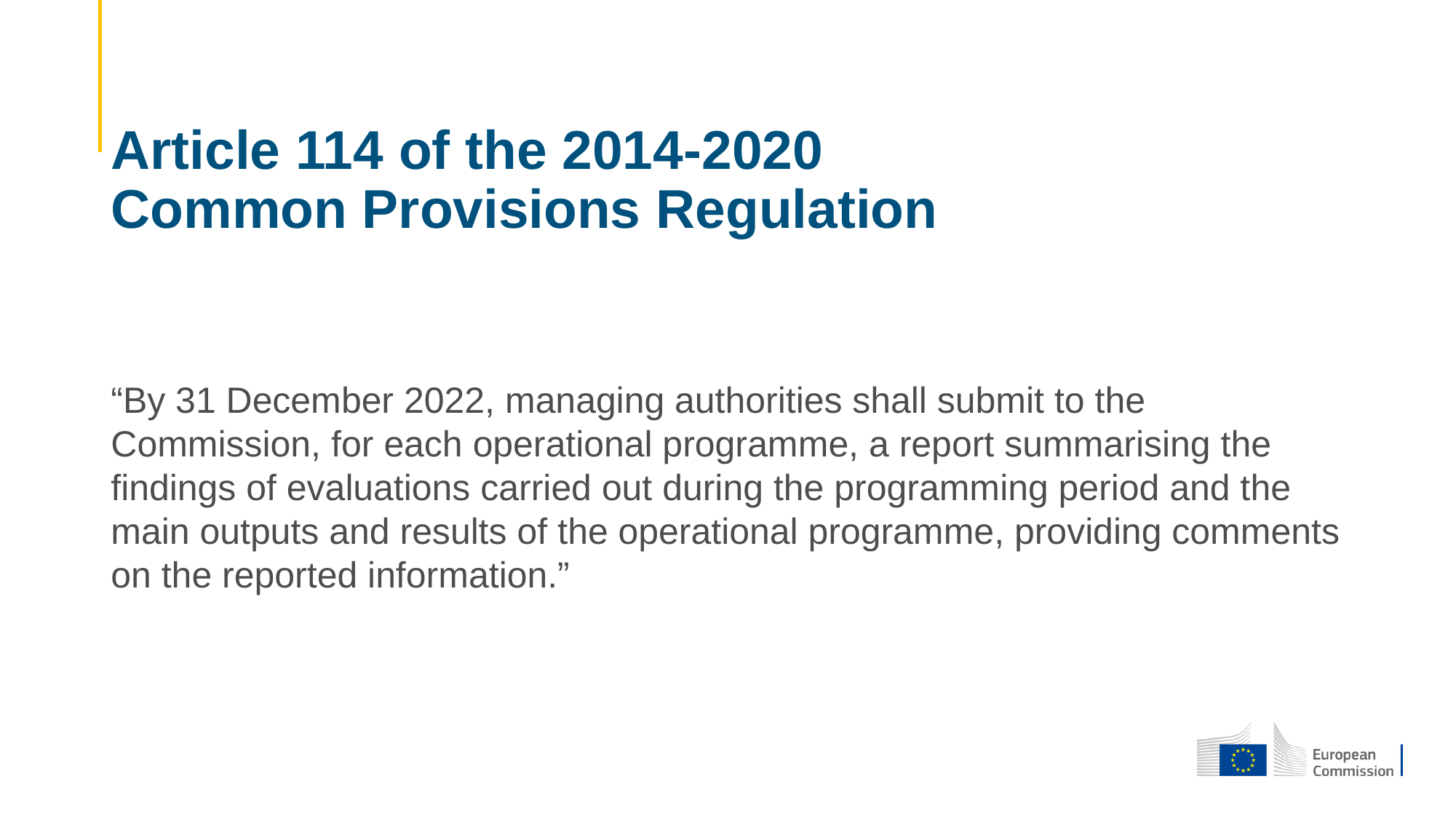

# Article 114 of the 2014-2020 Common Provisions Regulation
“By 31 December 2022, managing authorities shall submit to the Commission, for each operational programme, a report summarising the findings of evaluations carried out during the programming period and the main outputs and results of the operational programme, providing comments on the reported information.”